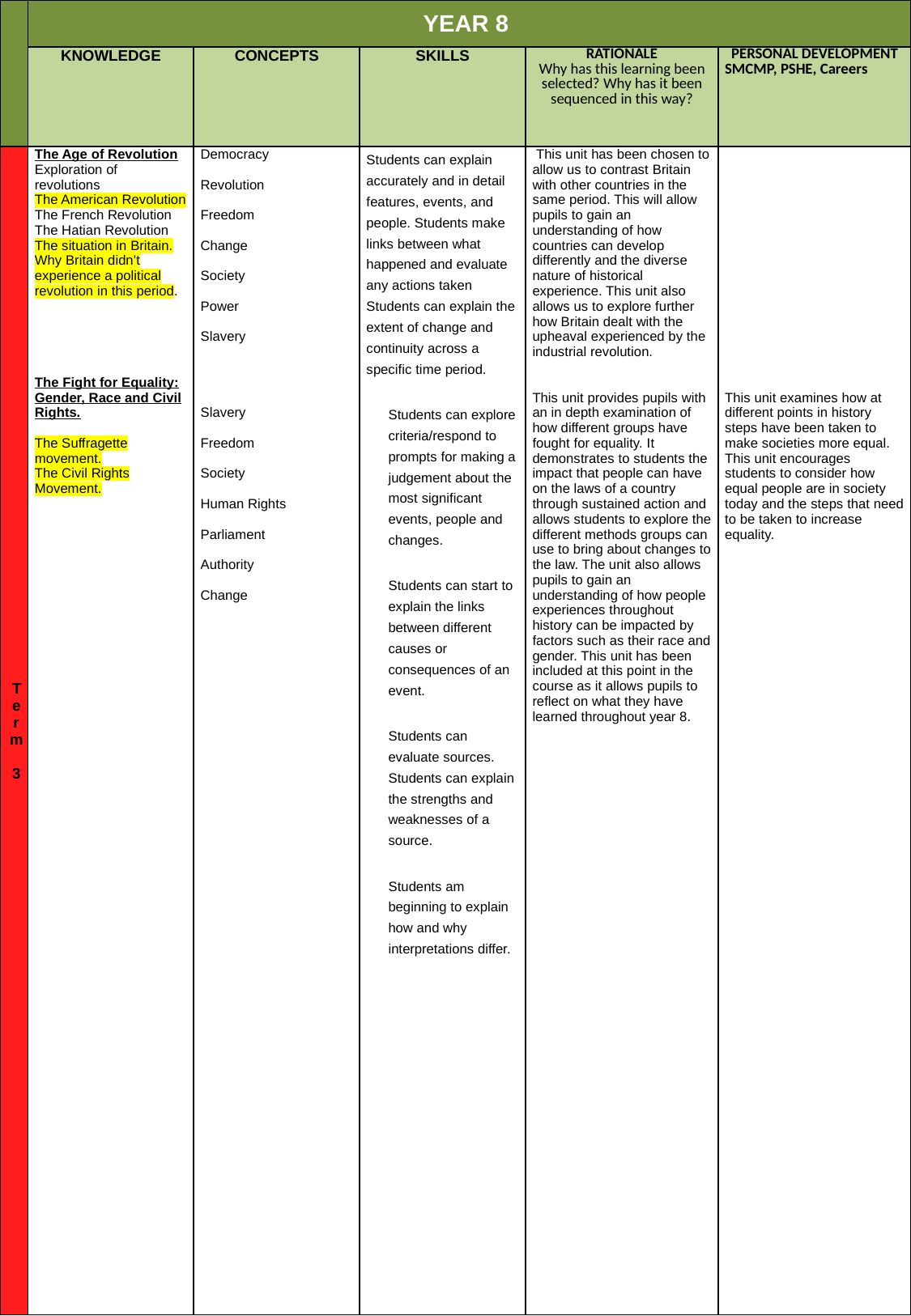

|  | YEAR 8 |  |  |  |  |
| --- | --- | --- | --- | --- | --- |
|  | KNOWLEDGE | CONCEPTS | SKILLS | RATIONALE Why has this learning been selected? Why has it been sequenced in this way? | PERSONAL DEVELOPMENT SMCMP, PSHE, Careers |
| Term 3 | The Age of Revolution Exploration of revolutions The American Revolution The French Revolution The Hatian Revolution The situation in Britain. Why Britain didn’t experience a political revolution in this period. The Fight for Equality: Gender, Race and Civil Rights.   The Suffragette movement. The Civil Rights Movement. | Democracy Revolution Freedom Change Society Power Slavery Slavery Freedom Society Human Rights Parliament Authority Change | Students can explain accurately and in detail features, events, and people. Students make links between what happened and evaluate any actions taken Students can explain the extent of change and continuity across a specific time period. Students can explore criteria/respond to prompts for making a judgement about the most significant events, people and changes. Students can start to explain the links between different causes or consequences of an event. Students can evaluate sources. Students can explain the strengths and weaknesses of a source. Students am beginning to explain how and why interpretations differ. | This unit has been chosen to allow us to contrast Britain with other countries in the same period. This will allow pupils to gain an understanding of how countries can develop differently and the diverse nature of historical experience. This unit also allows us to explore further how Britain dealt with the upheaval experienced by the industrial revolution. This unit provides pupils with an in depth examination of how different groups have fought for equality. It demonstrates to students the impact that people can have on the laws of a country through sustained action and allows students to explore the different methods groups can use to bring about changes to the law. The unit also allows pupils to gain an understanding of how people experiences throughout history can be impacted by factors such as their race and gender. This unit has been included at this point in the course as it allows pupils to reflect on what they have learned throughout year 8. | This unit examines how at different points in history steps have been taken to make societies more equal. This unit encourages students to consider how equal people are in society today and the steps that need to be taken to increase equality. |